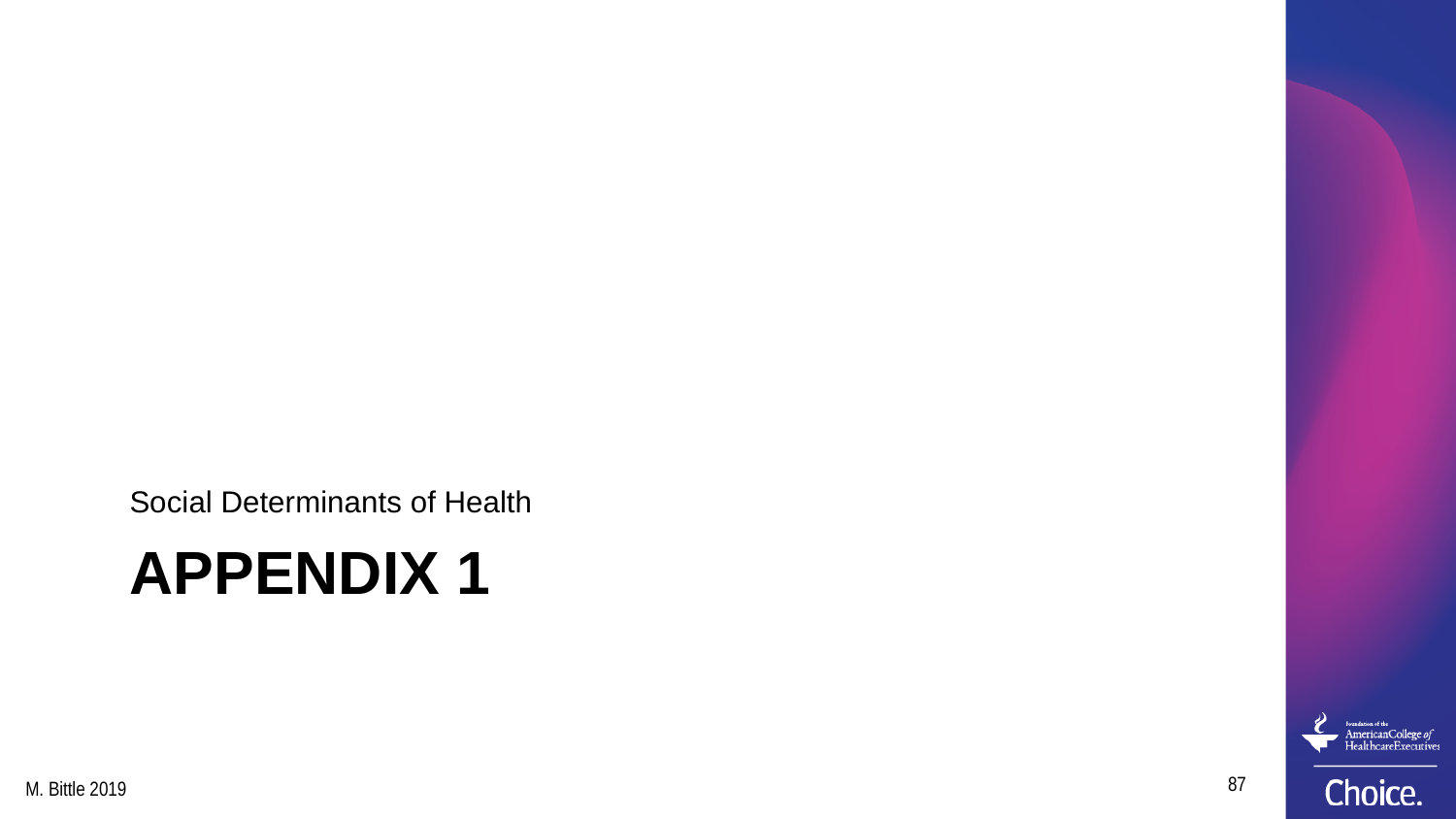

Social Determinants of Health
# Appendix 1
87
M. Bittle 2019